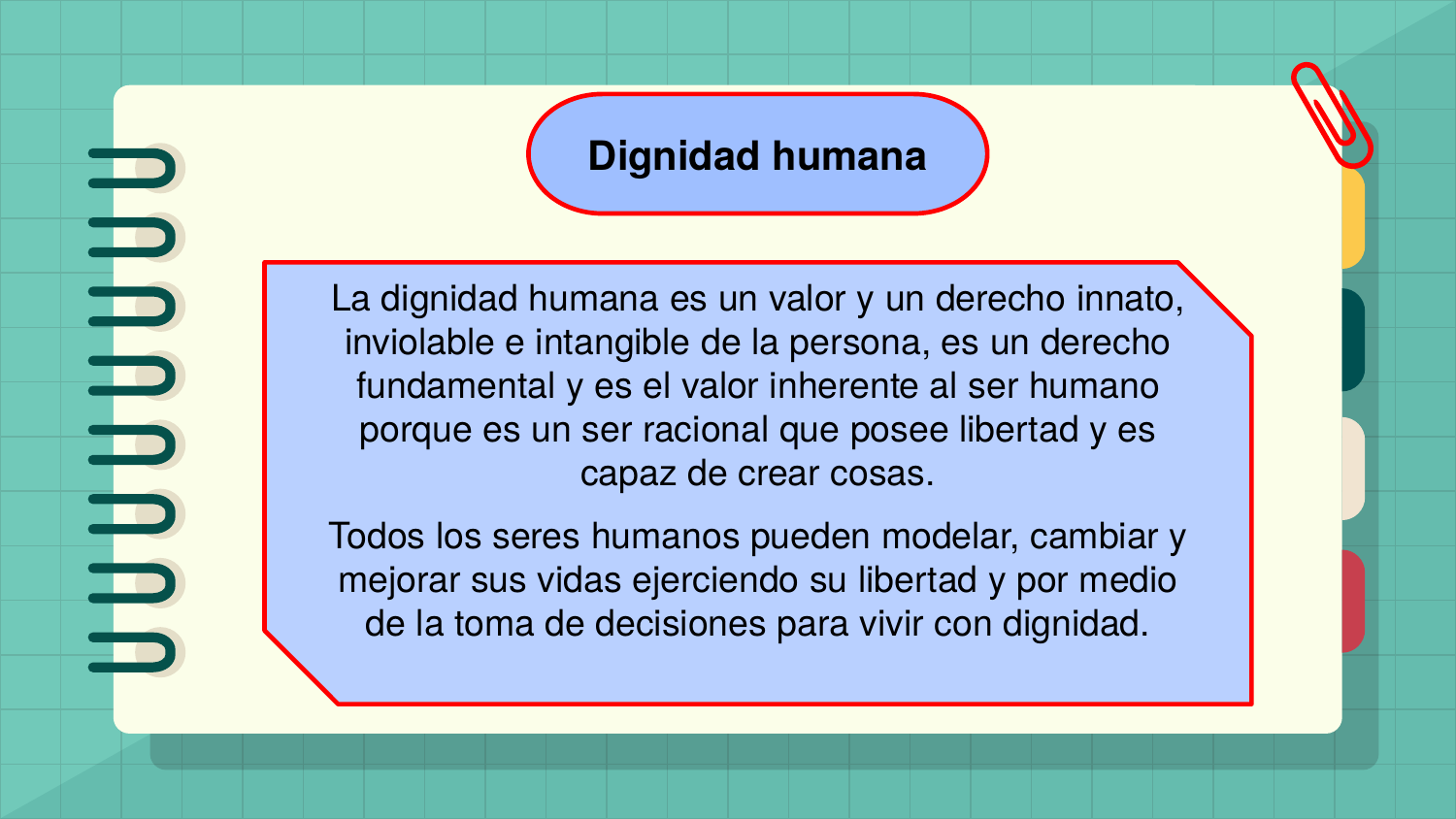

Dignidad humana
La dignidad humana es un valor y un derecho innato, inviolable e intangible de la persona, es un derecho fundamental y es el valor inherente al ser humano porque es un ser racional que posee libertad y es capaz de crear cosas.

Todos los seres humanos pueden modelar, cambiar y mejorar sus vidas ejerciendo su libertad y por medio de la toma de decisiones para vivir con dignidad.